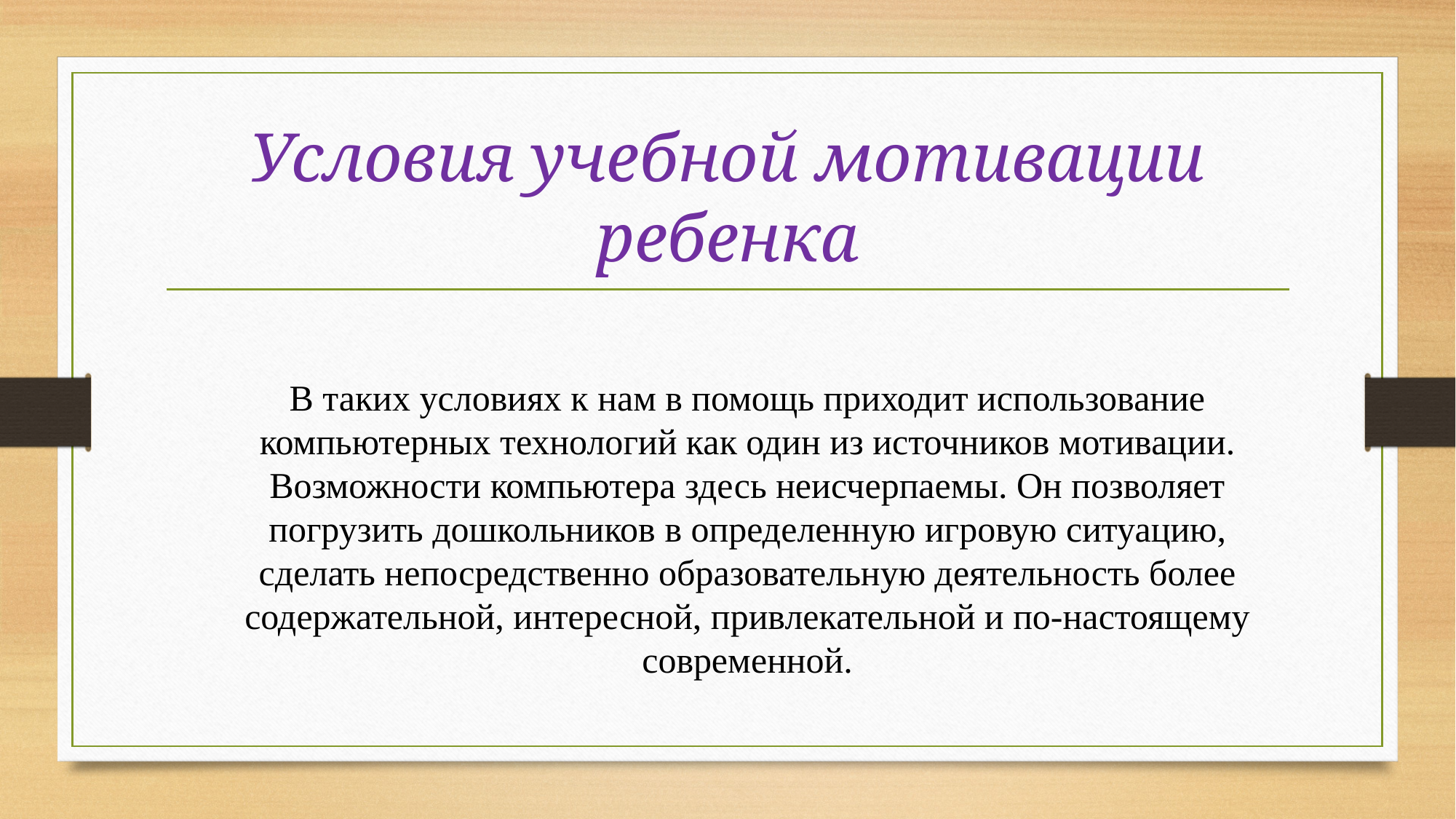

# Условия учебной мотивации ребенка
В таких условиях к нам в помощь приходит использование компьютерных технологий как один из источников мотивации. Возможности компьютера здесь неисчерпаемы. Он позволяет погрузить дошкольников в определенную игровую ситуацию, сделать непосредственно образовательную деятельность более содержательной, интересной, привлекательной и по-настоящему современной.